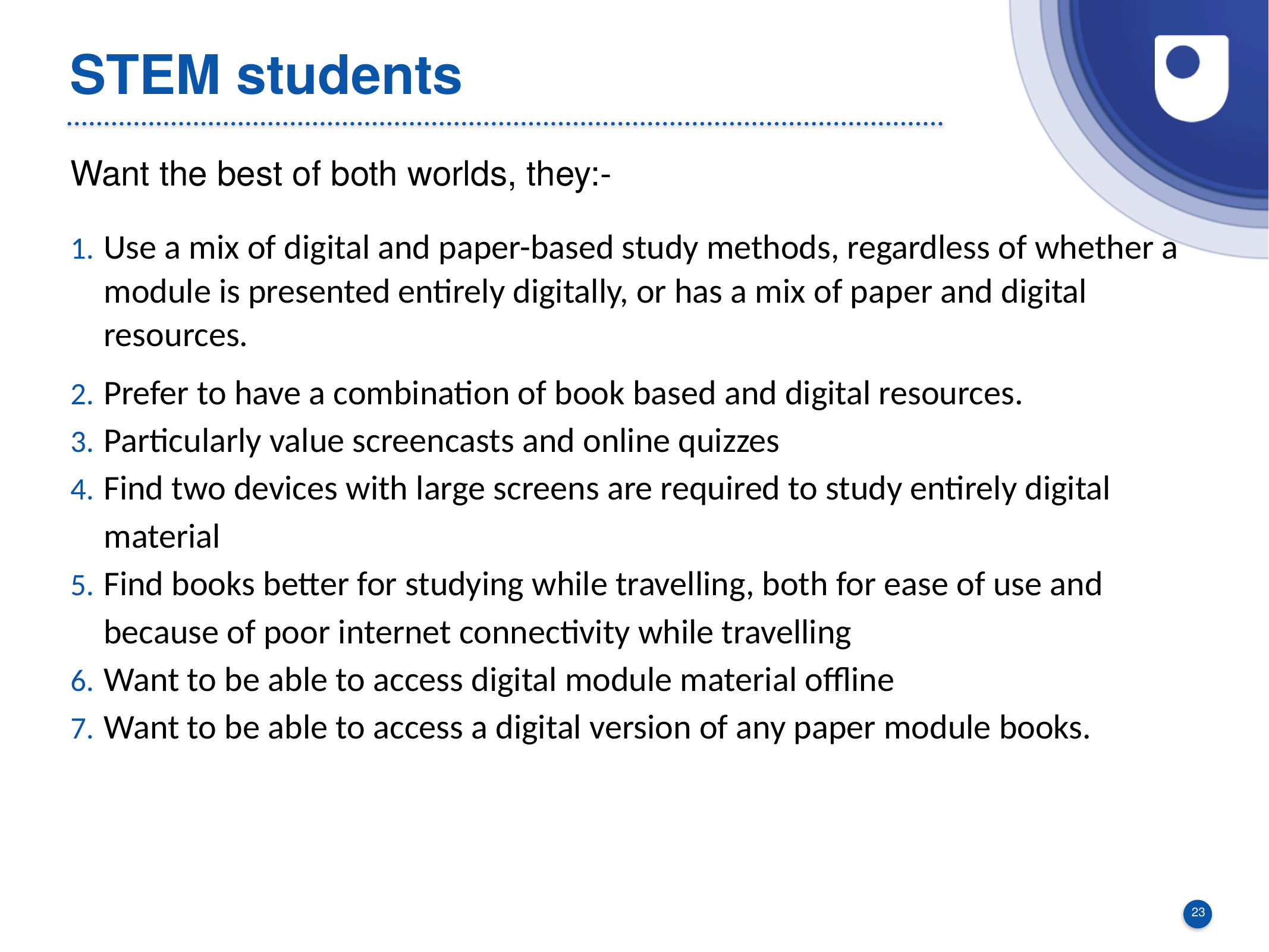

# STEM students
Want the best of both worlds, they:-
Use a mix of digital and paper-based study methods, regardless of whether a module is presented entirely digitally, or has a mix of paper and digital resources.
Prefer to have a combination of book based and digital resources.
Particularly value screencasts and online quizzes
Find two devices with large screens are required to study entirely digital material
Find books better for studying while travelling, both for ease of use and because of poor internet connectivity while travelling
Want to be able to access digital module material offline
Want to be able to access a digital version of any paper module books.

23